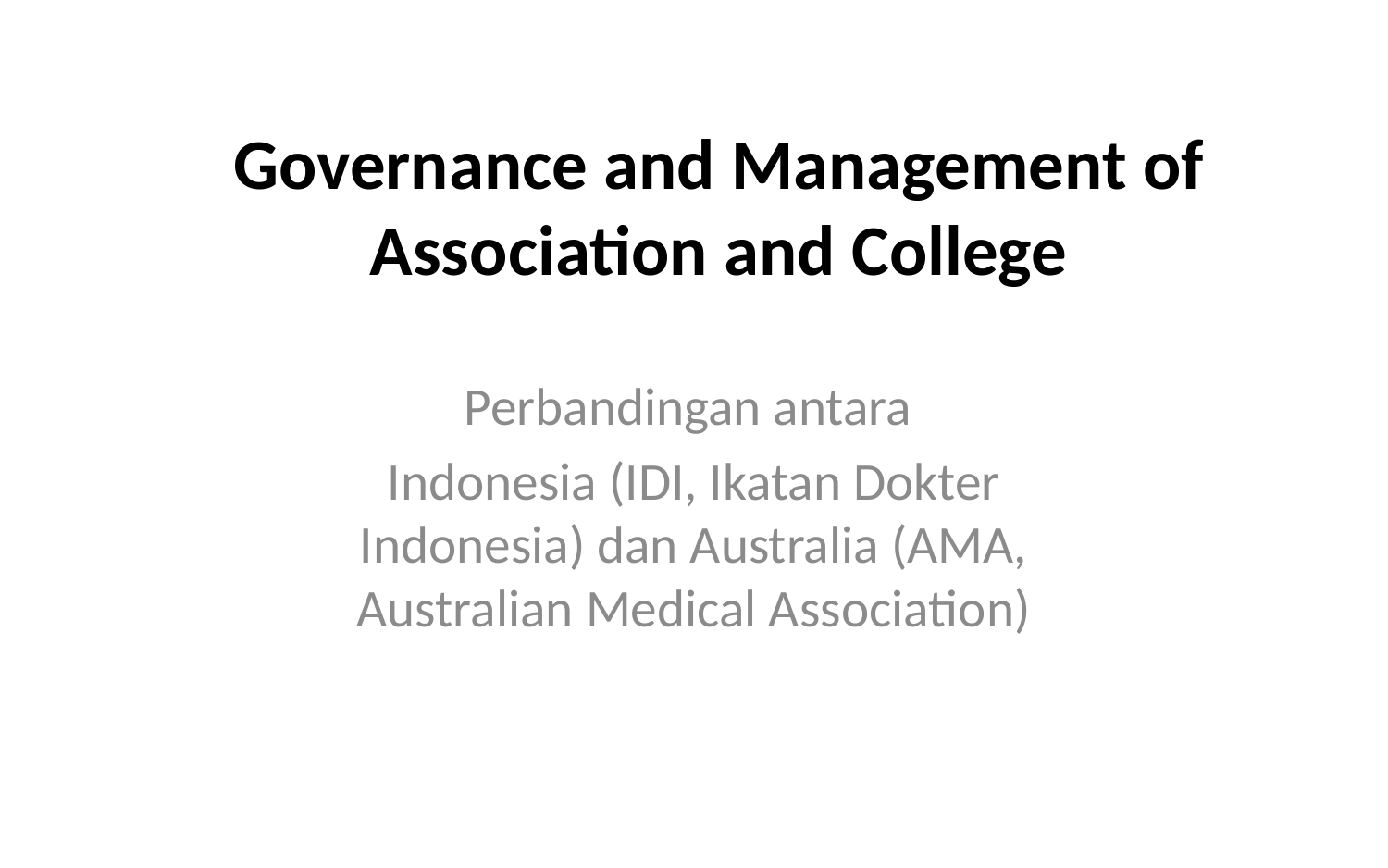

# Governance and Management of Association and College
Perbandingan antara
Indonesia (IDI, Ikatan Dokter Indonesia) dan Australia (AMA, Australian Medical Association)